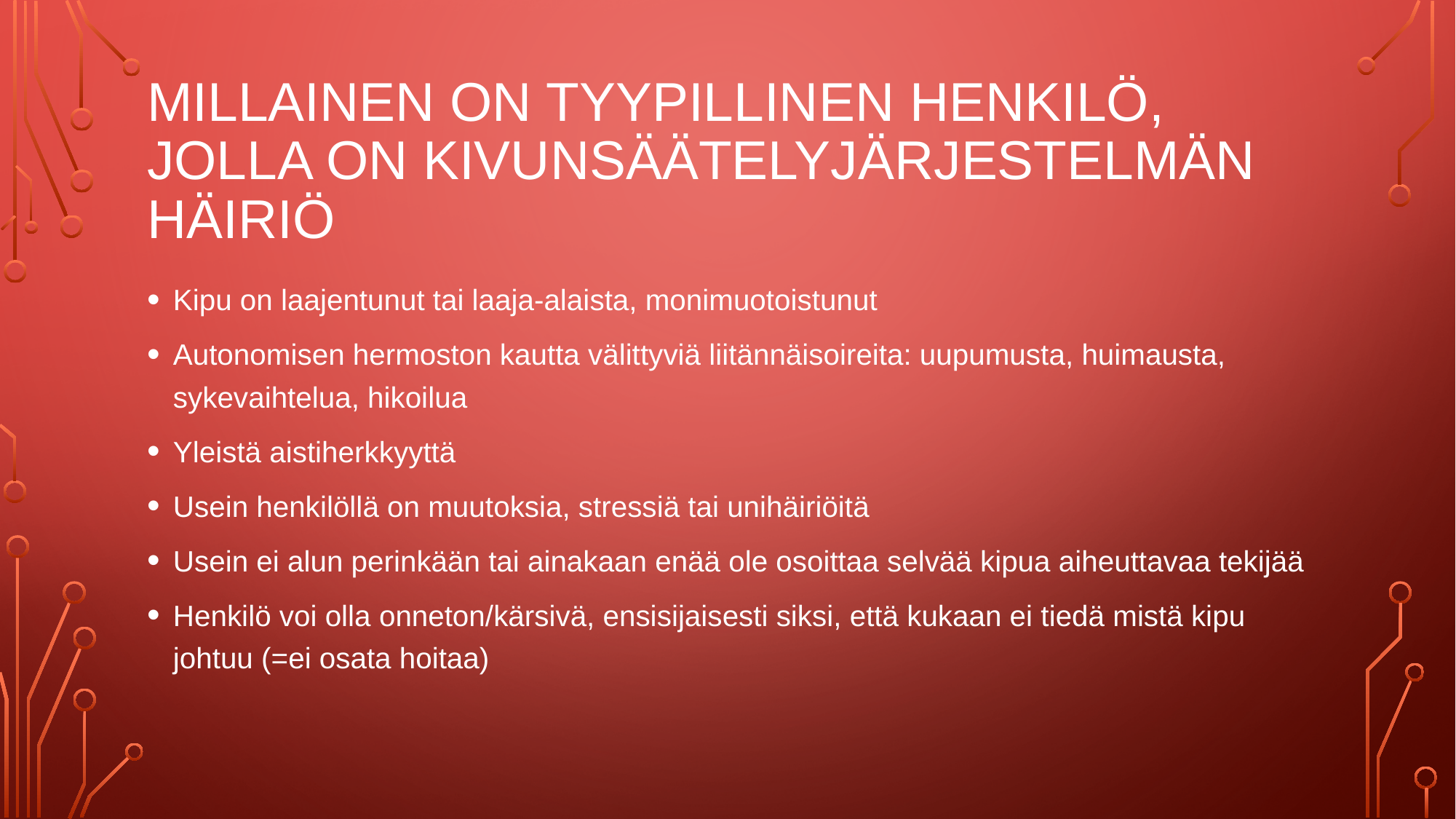

# Millainen on tyypillinen henkilö, jolla on kivunsäätelyjärjestelmän häiriö
Kipu on laajentunut tai laaja-alaista, monimuotoistunut
Autonomisen hermoston kautta välittyviä liitännäisoireita: uupumusta, huimausta, sykevaihtelua, hikoilua
Yleistä aistiherkkyyttä
Usein henkilöllä on muutoksia, stressiä tai unihäiriöitä
Usein ei alun perinkään tai ainakaan enää ole osoittaa selvää kipua aiheuttavaa tekijää
Henkilö voi olla onneton/kärsivä, ensisijaisesti siksi, että kukaan ei tiedä mistä kipu johtuu (=ei osata hoitaa)